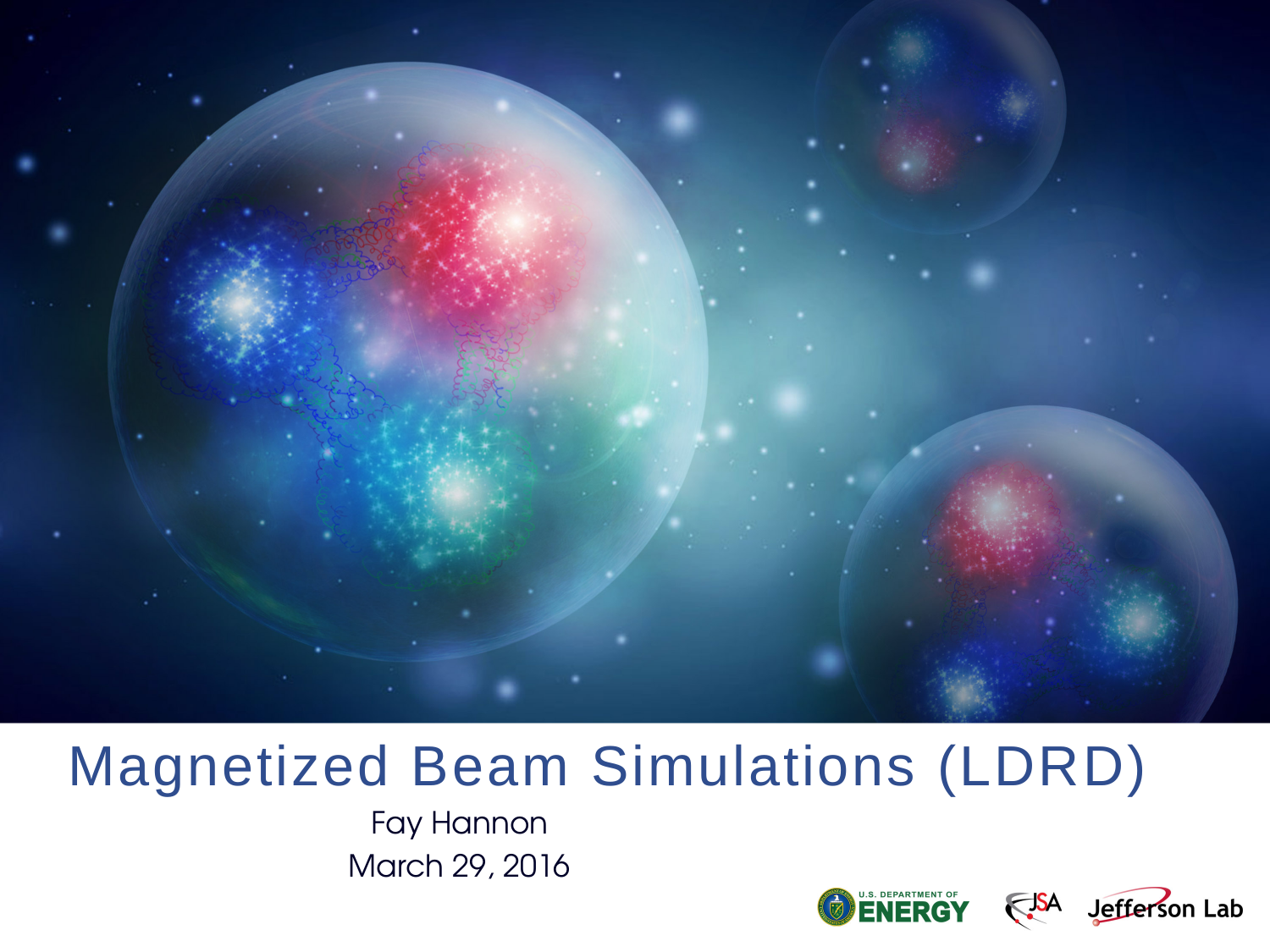

# Magnetized Beam Simulations (LDRD)
Fay Hannon
March 29, 2016